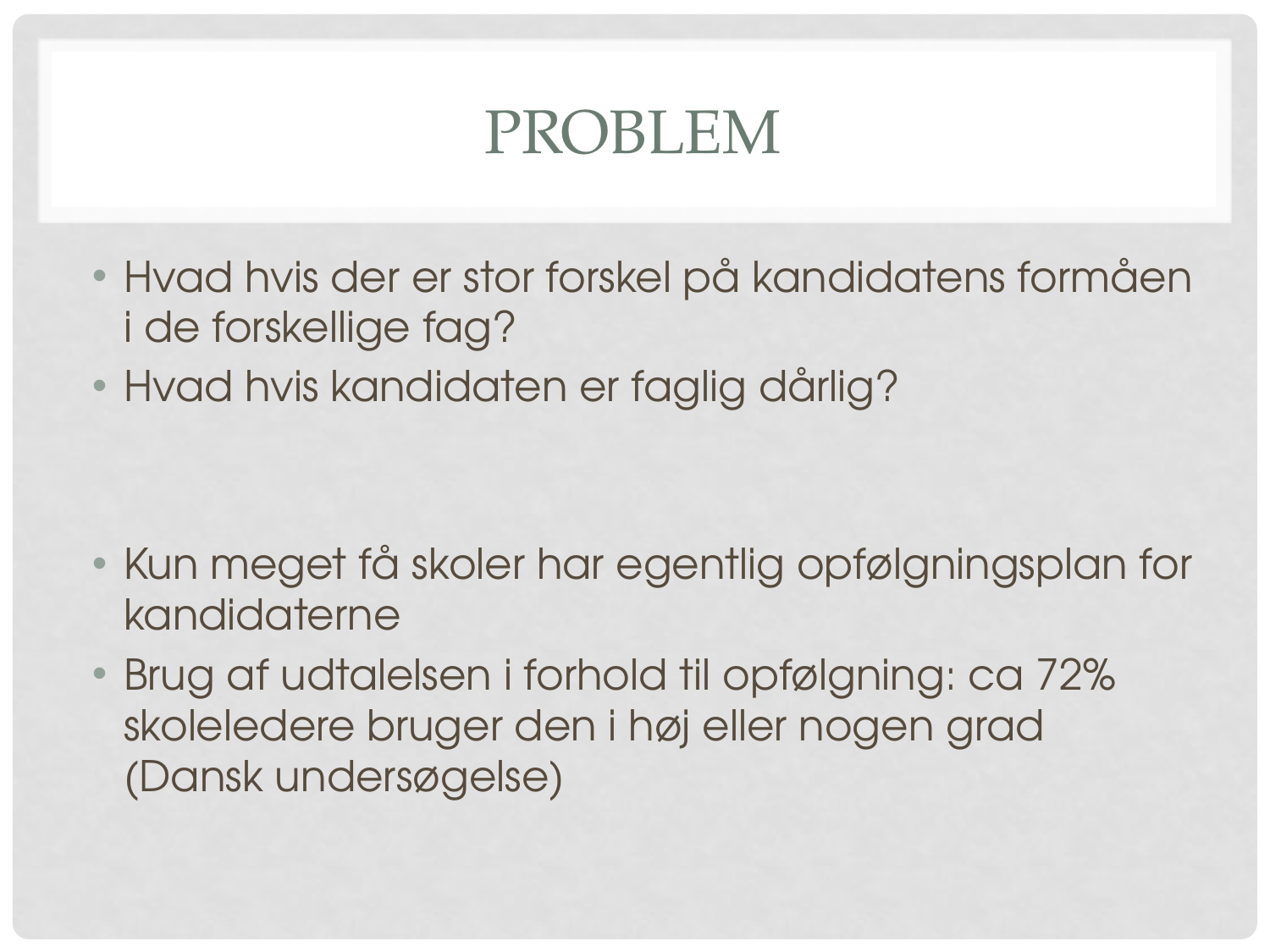

# Problem
Hvad hvis der er stor forskel på kandidatens formåen i de forskellige fag?
Hvad hvis kandidaten er faglig dårlig?

Kun meget få skoler har egentlig opfølgningsplan for kandidaterne
Brug af udtalelsen i forhold til opfølgning: ca 72% skoleledere bruger den i høj eller nogen grad (Dansk undersøgelse)